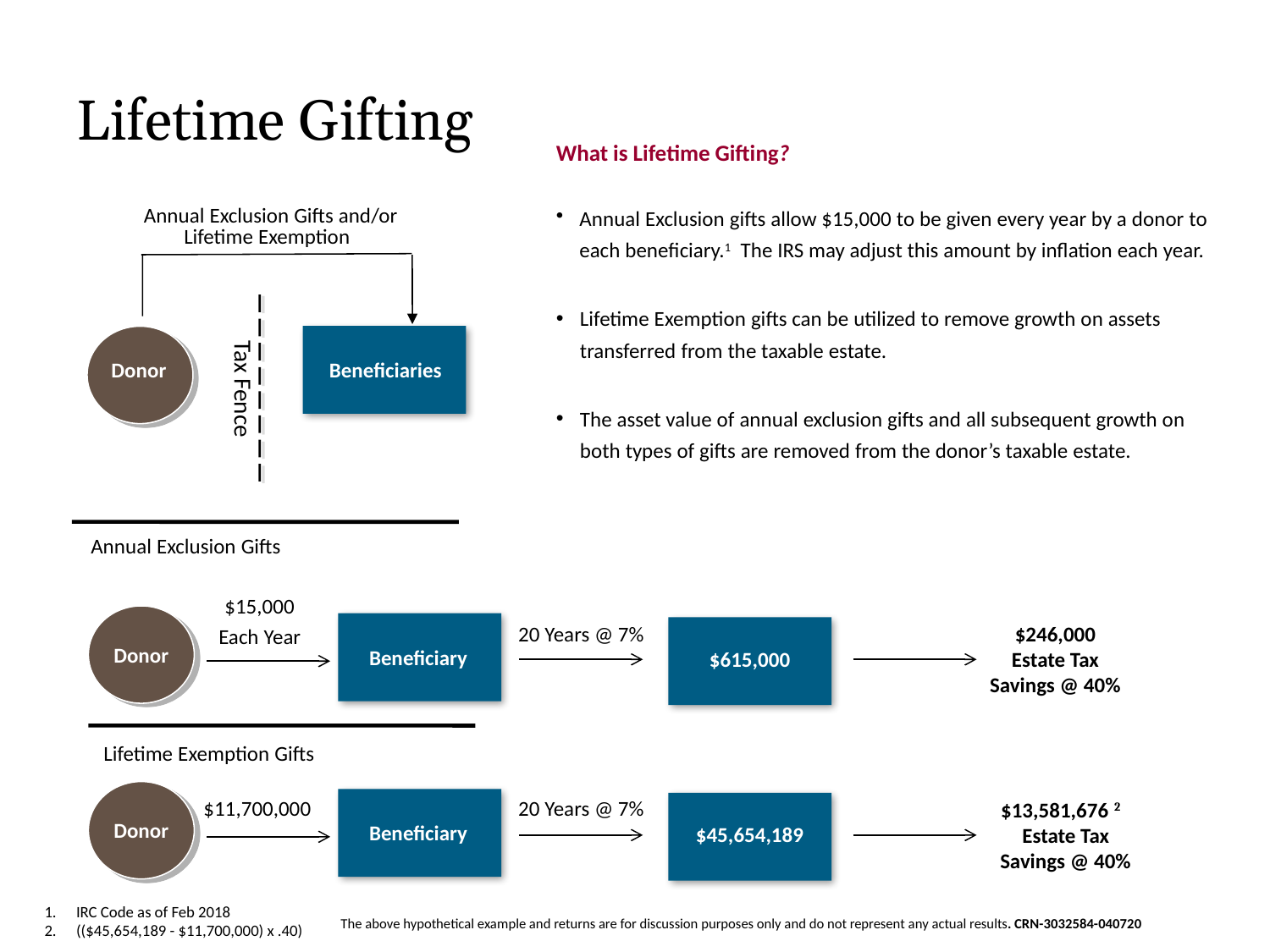

# Lifetime Gifting
Asset Protection
Estate Freeze
Generational Planning

What is Lifetime Gifting?
Annual Exclusion gifts allow $15,000 to be given every year by a donor to each beneficiary.1  The IRS may adjust this amount by inflation each year.
Lifetime Exemption gifts can be utilized to remove growth on assets transferred from the taxable estate.
The asset value of annual exclusion gifts and all subsequent growth on both types of gifts are removed from the donor’s taxable estate.
Annual Exclusion Gifts and/or
Lifetime Exemption

Tax Fence

Donor
Beneficiaries

Annual Exclusion Gifts
$15,000
Each Year

20 Years @ 7%
$246,000 Estate Tax Savings @ 40%

Donor
Beneficiary
$615,000

Lifetime Exemption Gifts

20 Years @ 7%
$11,700,000

$13,581,676 2   Estate Tax Savings @ 40%

Donor
Beneficiary
$45,654,189
IRC Code as of Feb 2018
(($45,654,189 - $11,700,000) x .40)
The above hypothetical example and returns are for discussion purposes only and do not represent any actual results. CRN-3032584-040720